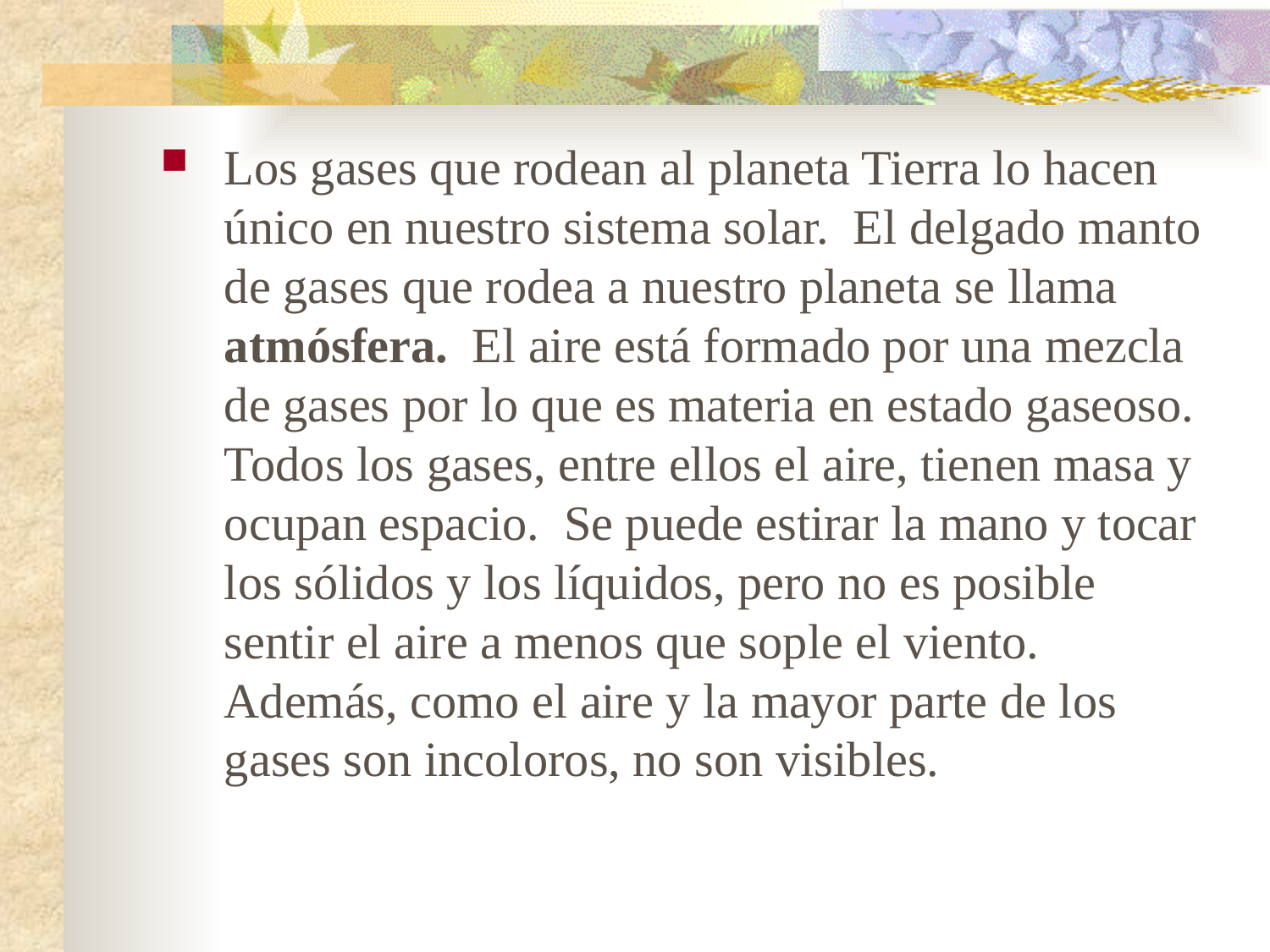

Los gases que rodean al planeta Tierra lo hacen único en nuestro sistema solar.  El delgado manto de gases que rodea a nuestro planeta se llama atmósfera.  El aire está formado por una mezcla de gases por lo que es materia en estado gaseoso.  Todos los gases, entre ellos el aire, tienen masa y ocupan espacio.  Se puede estirar la mano y tocar los sólidos y los líquidos, pero no es posible sentir el aire a menos que sople el viento. Además, como el aire y la mayor parte de los gases son incoloros, no son visibles.